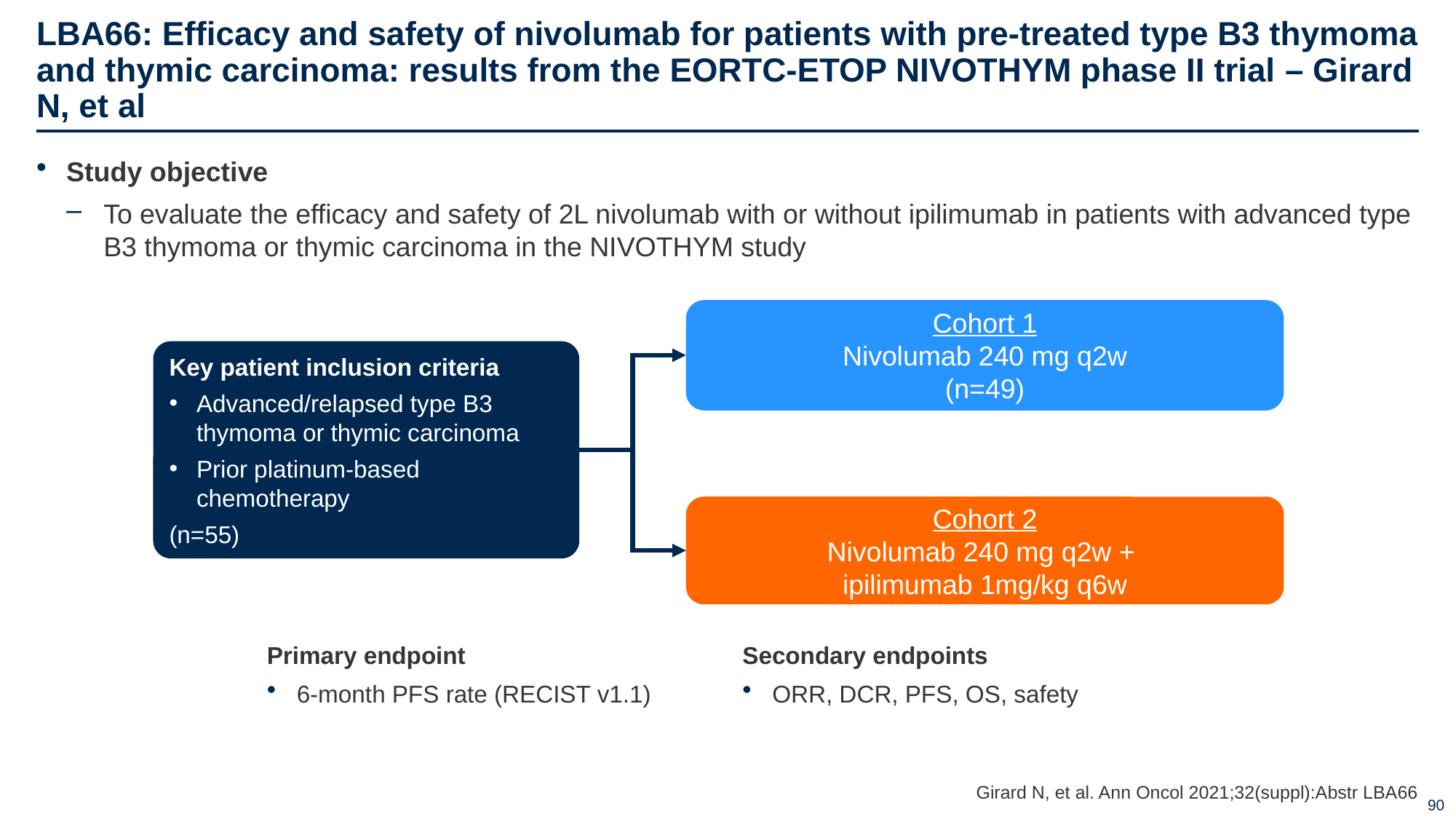

# LBA66: Efficacy and safety of nivolumab for patients with pre-treated type B3 thymoma and thymic carcinoma: results from the EORTC-ETOP NIVOTHYM phase II trial – Girard N, et al
Study objective
To evaluate the efficacy and safety of 2L nivolumab with or without ipilimumab in patients with advanced type B3 thymoma or thymic carcinoma in the NIVOTHYM study
Cohort 1
Nivolumab 240 mg q2w
(n=49)
Key patient inclusion criteria
Advanced/relapsed type B3 thymoma or thymic carcinoma
Prior platinum-based chemotherapy
(n=55)
Cohort 2
Nivolumab 240 mg q2w +
ipilimumab 1mg/kg q6w
Primary endpoint
6-month PFS rate (RECIST v1.1)
Secondary endpoints
ORR, DCR, PFS, OS, safety
Girard N, et al. Ann Oncol 2021;32(suppl):Abstr LBA66